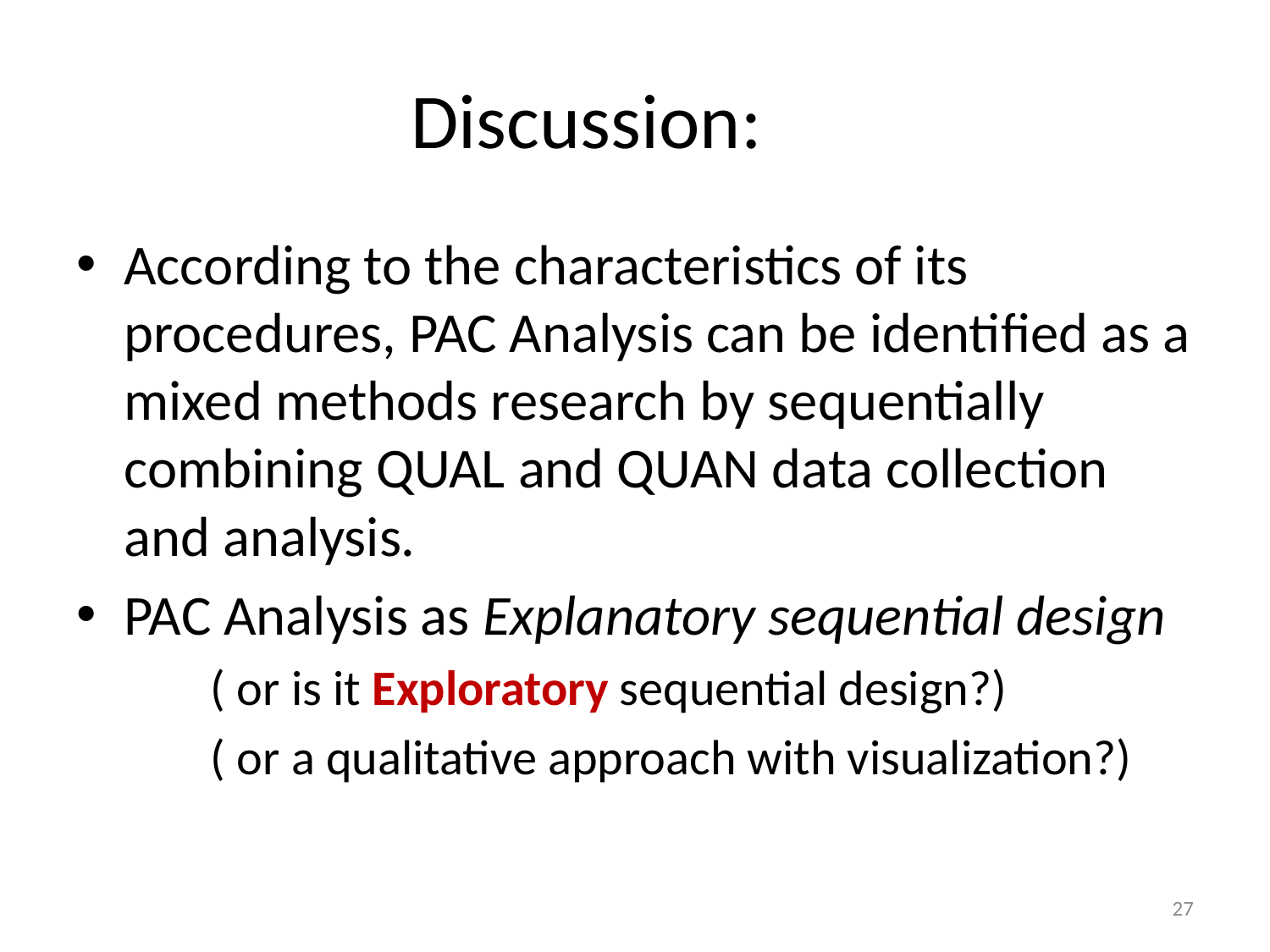

# Discussion:
According to the characteristics of its procedures, PAC Analysis can be identified as a mixed methods research by sequentially combining QUAL and QUAN data collection and analysis.
PAC Analysis as Explanatory sequential design
            ( or is it Exploratory sequential design?)
            ( or a qualitative approach with visualization?)

27